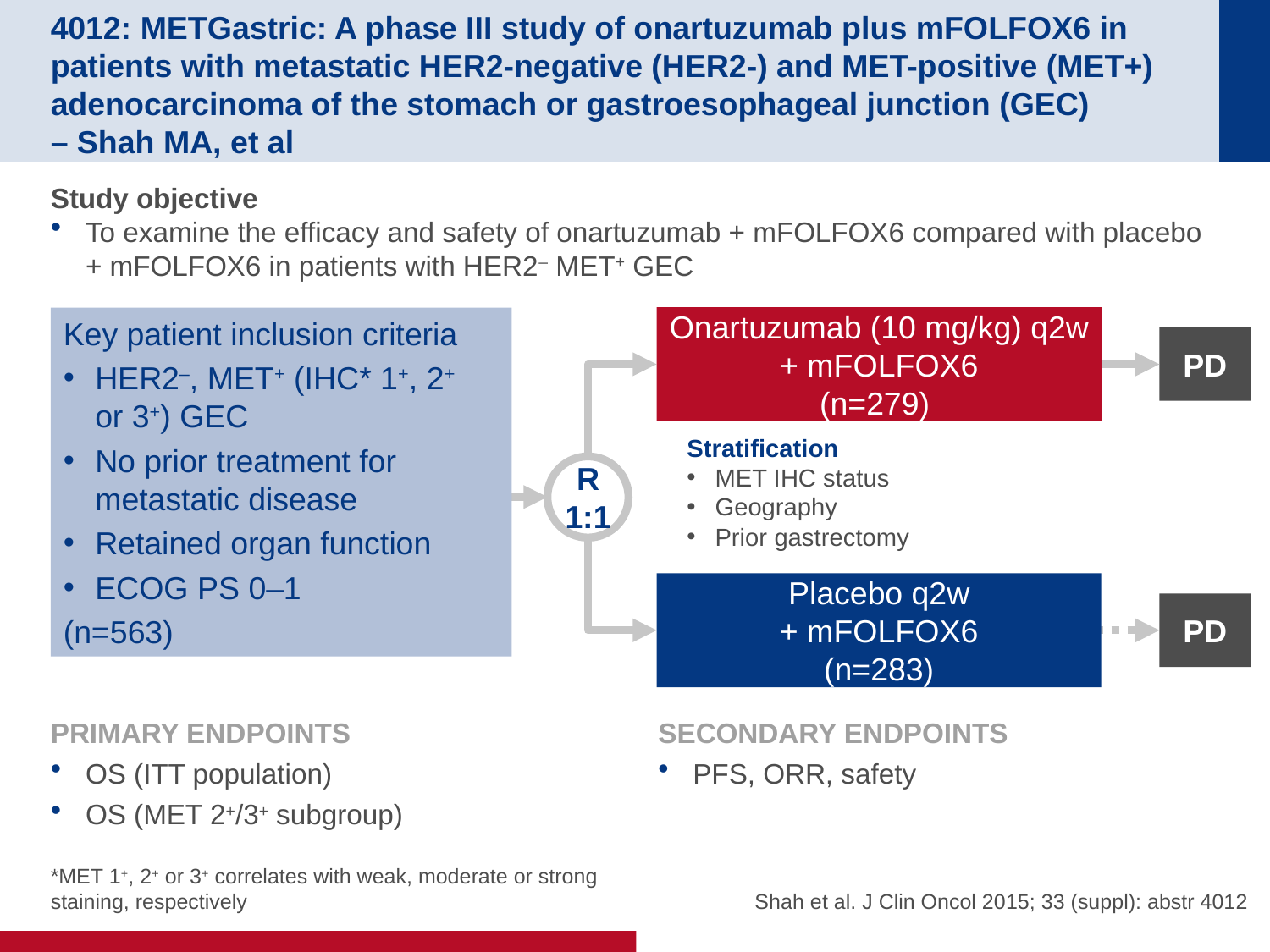

# 4012: METGastric: A phase III study of onartuzumab plus mFOLFOX6 in patients with metastatic HER2-negative (HER2-) and MET-positive (MET+) adenocarcinoma of the stomach or gastroesophageal junction (GEC) – Shah MA, et al
Study objective
To examine the efficacy and safety of onartuzumab + mFOLFOX6 compared with placebo + mFOLFOX6 in patients with HER2– MET+ GEC
Onartuzumab (10 mg/kg) q2w
+ mFOLFOX6
(n=279)
Key patient inclusion criteria
HER2–, MET+ (IHC* 1+, 2+
or 3+) GEC
No prior treatment for metastatic disease
Retained organ function
ECOG PS 0–1
(n=563)
PD
Stratification
MET IHC status
Geography
Prior gastrectomy
R
1:1
Placebo q2w
+ mFOLFOX6
(n=283)
PD
PRIMARY ENDPOINTS
OS (ITT population)
OS (MET 2+/3+ subgroup)

SECONDARY ENDPOINTS
PFS, ORR, safety
*MET 1+, 2+ or 3+ correlates with weak, moderate or strong staining, respectively
Shah et al. J Clin Oncol 2015; 33 (suppl): abstr 4012